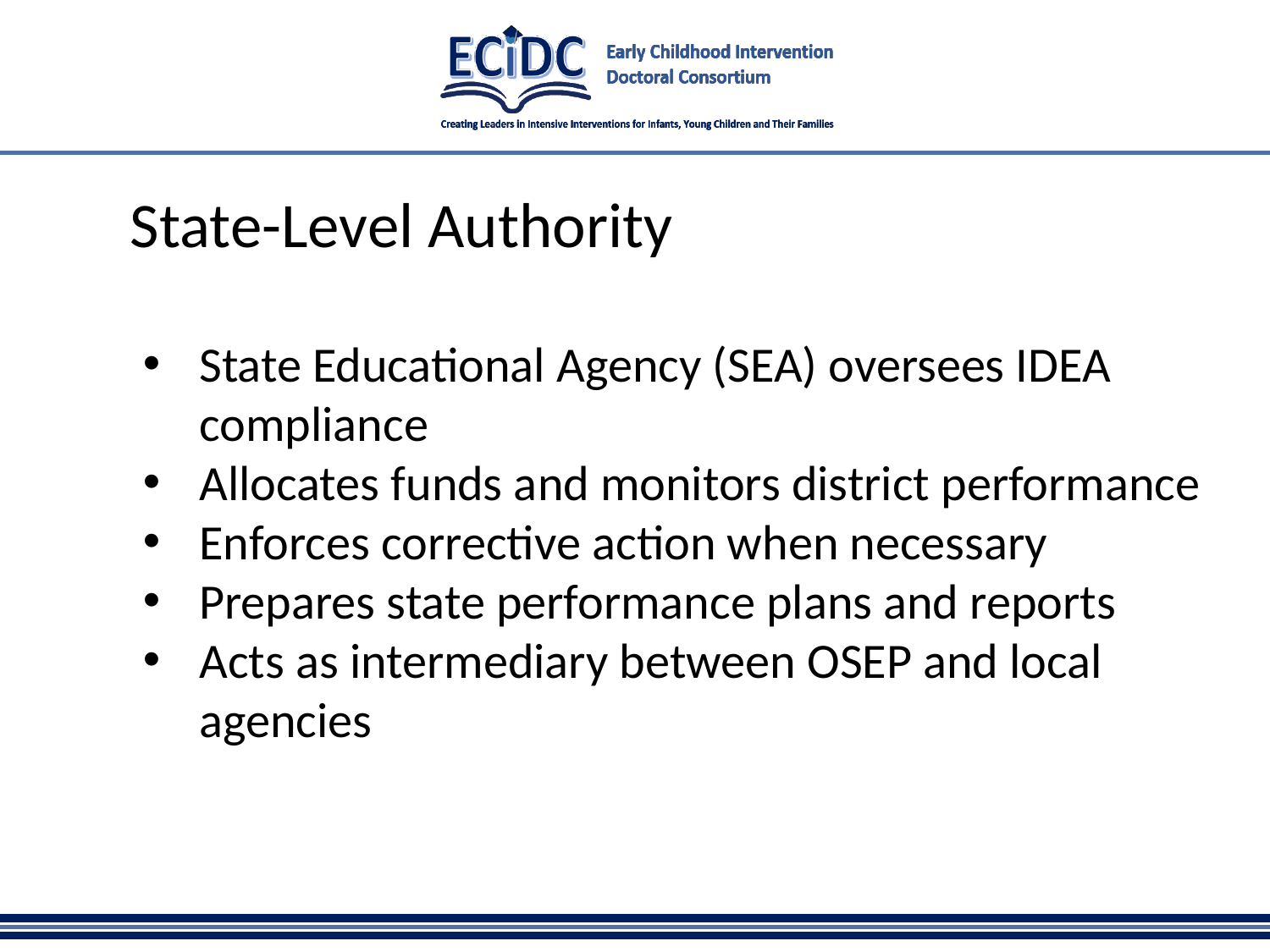

# State-Level Authority
State Educational Agency (SEA) oversees IDEA compliance
Allocates funds and monitors district performance
Enforces corrective action when necessary
Prepares state performance plans and reports
Acts as intermediary between OSEP and local agencies